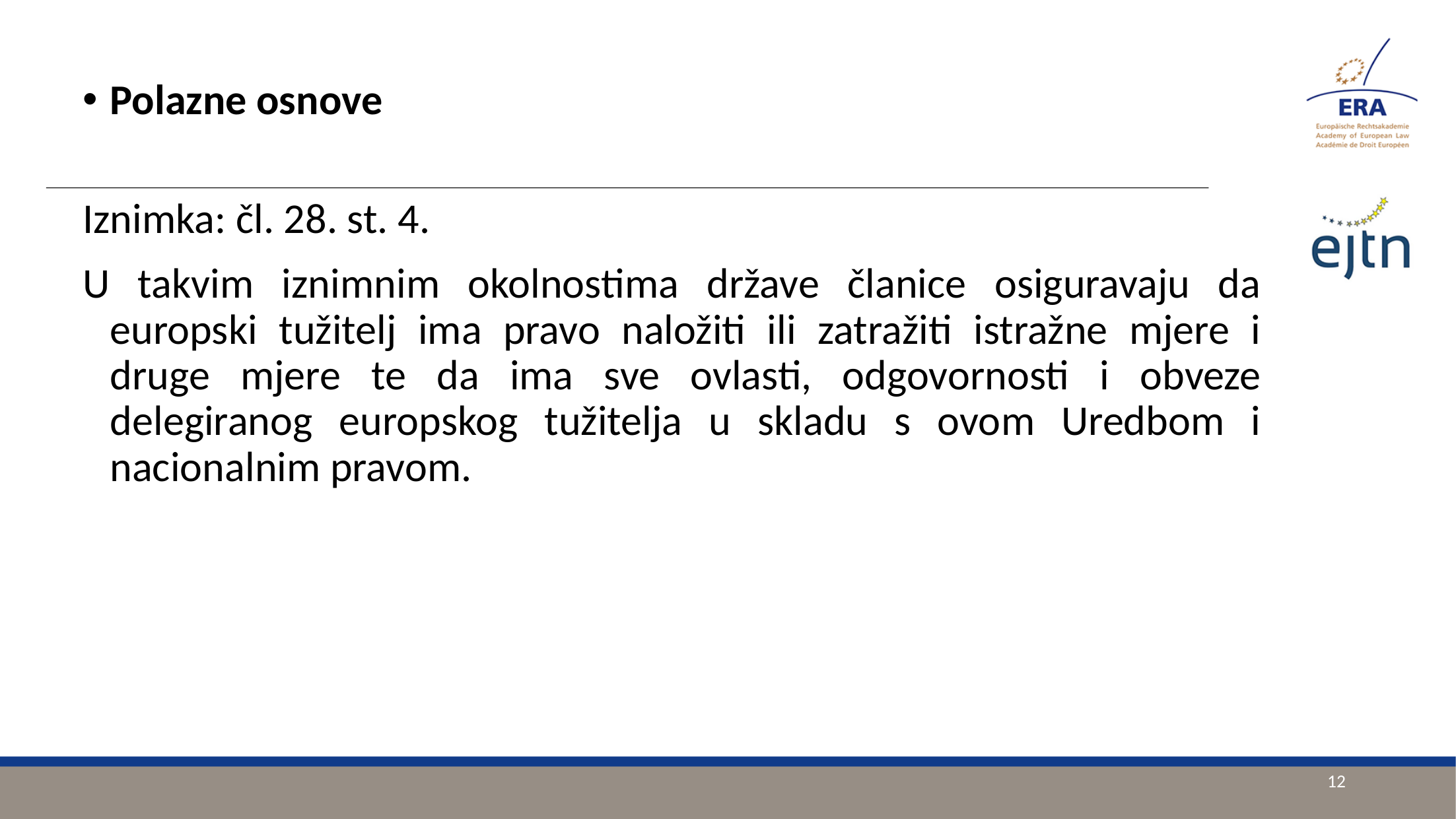

Polazne osnove
Iznimka: čl. 28. st. 4.
U takvim iznimnim okolnostima države članice osiguravaju da europski tužitelj ima pravo naložiti ili zatražiti istražne mjere i druge mjere te da ima sve ovlasti, odgovornosti i obveze delegiranog europskog tužitelja u skladu s ovom Uredbom i nacionalnim pravom.
12